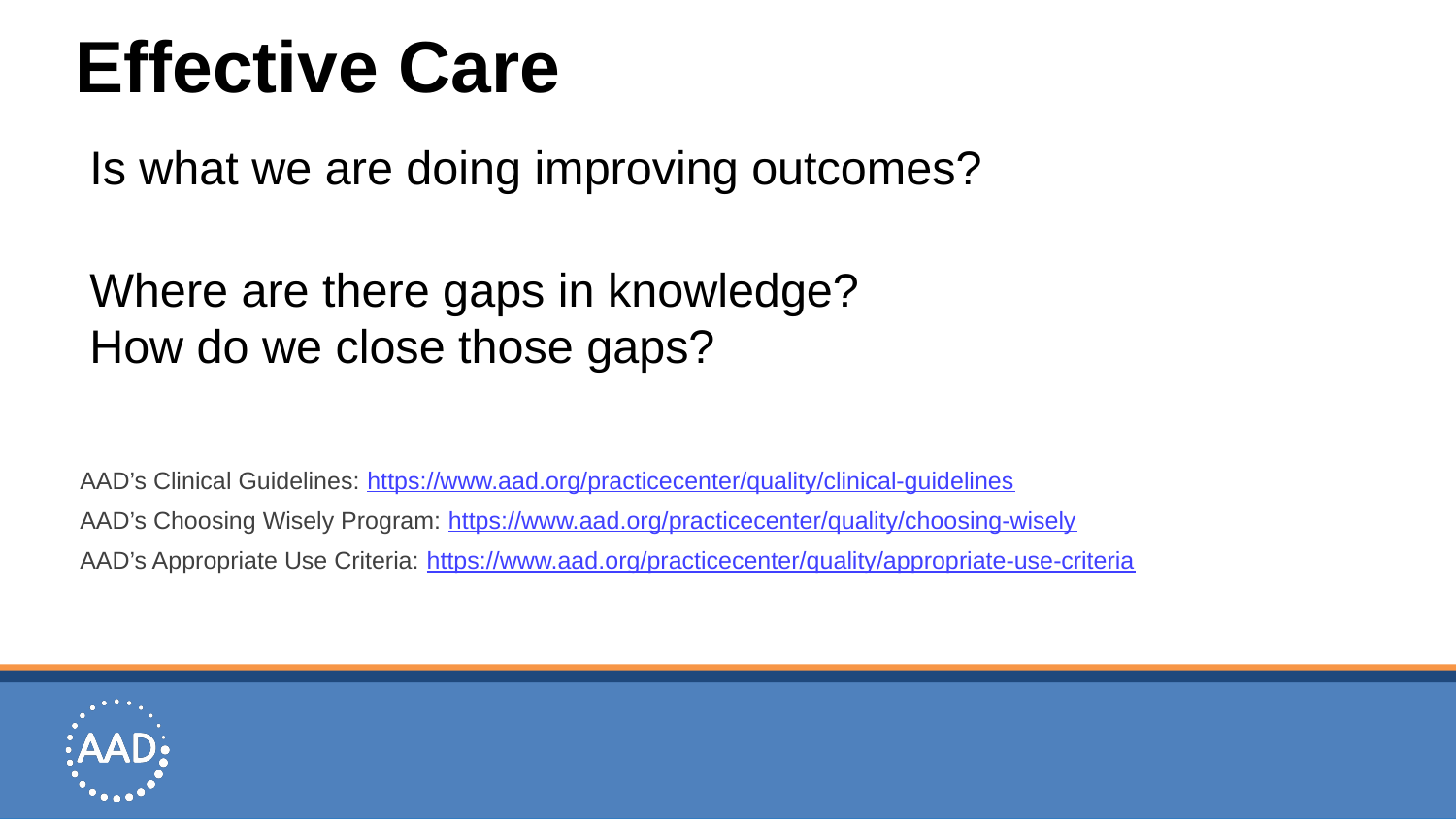

# Effective Care
Is what we are doing improving outcomes?
Where are there gaps in knowledge?
How do we close those gaps?
AAD’s Clinical Guidelines: https://www.aad.org/practicecenter/quality/clinical-guidelines
AAD’s Choosing Wisely Program: https://www.aad.org/practicecenter/quality/choosing-wisely
AAD’s Appropriate Use Criteria: https://www.aad.org/practicecenter/quality/appropriate-use-criteria